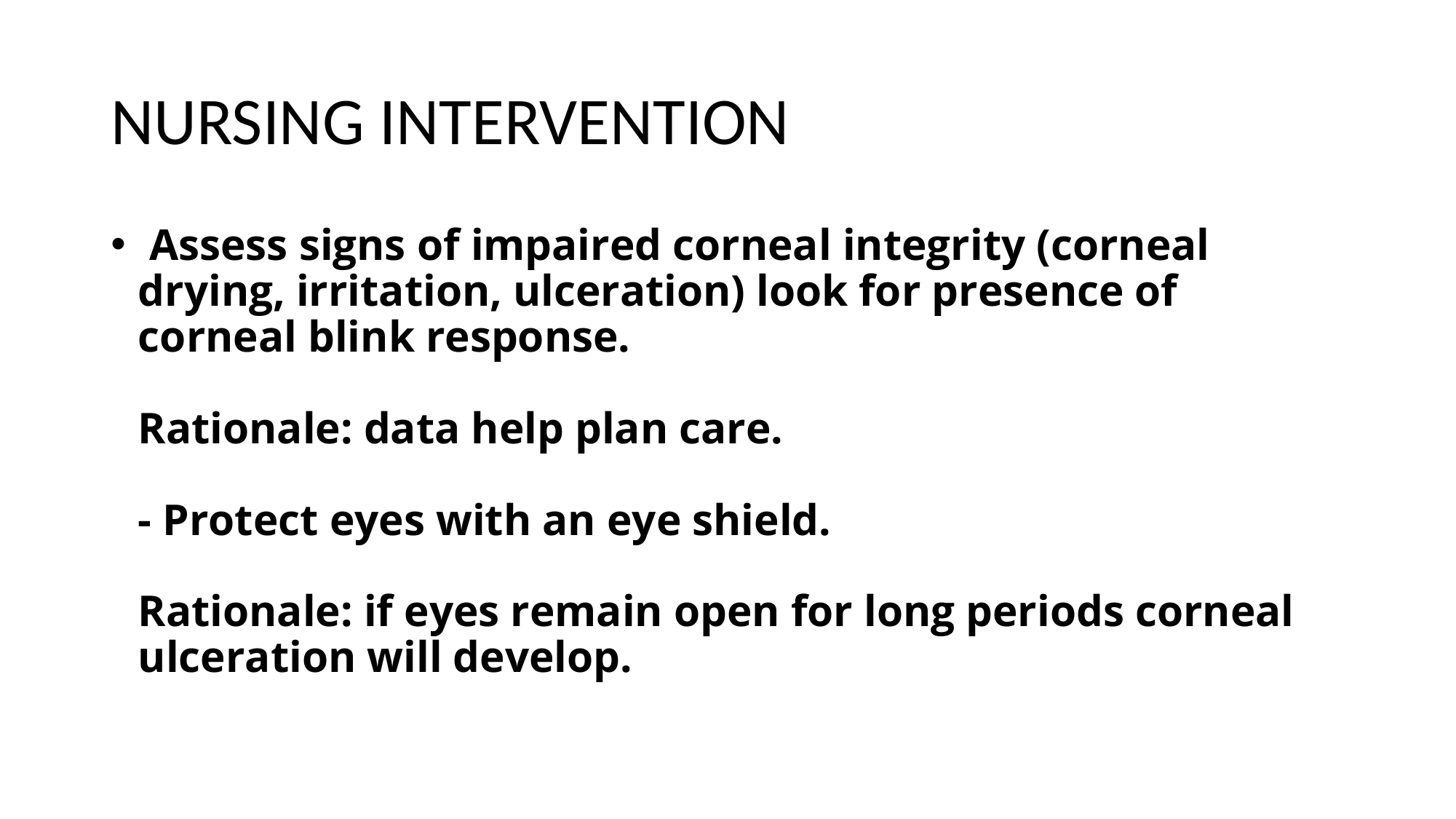

# NURSING INTERVENTION
 Assess signs of impaired corneal integrity (corneal drying, irritation, ulceration) look for presence of corneal blink response.
Rationale: data help plan care.
- Protect eyes with an eye shield.
Rationale: if eyes remain open for long periods corneal ulceration will develop.